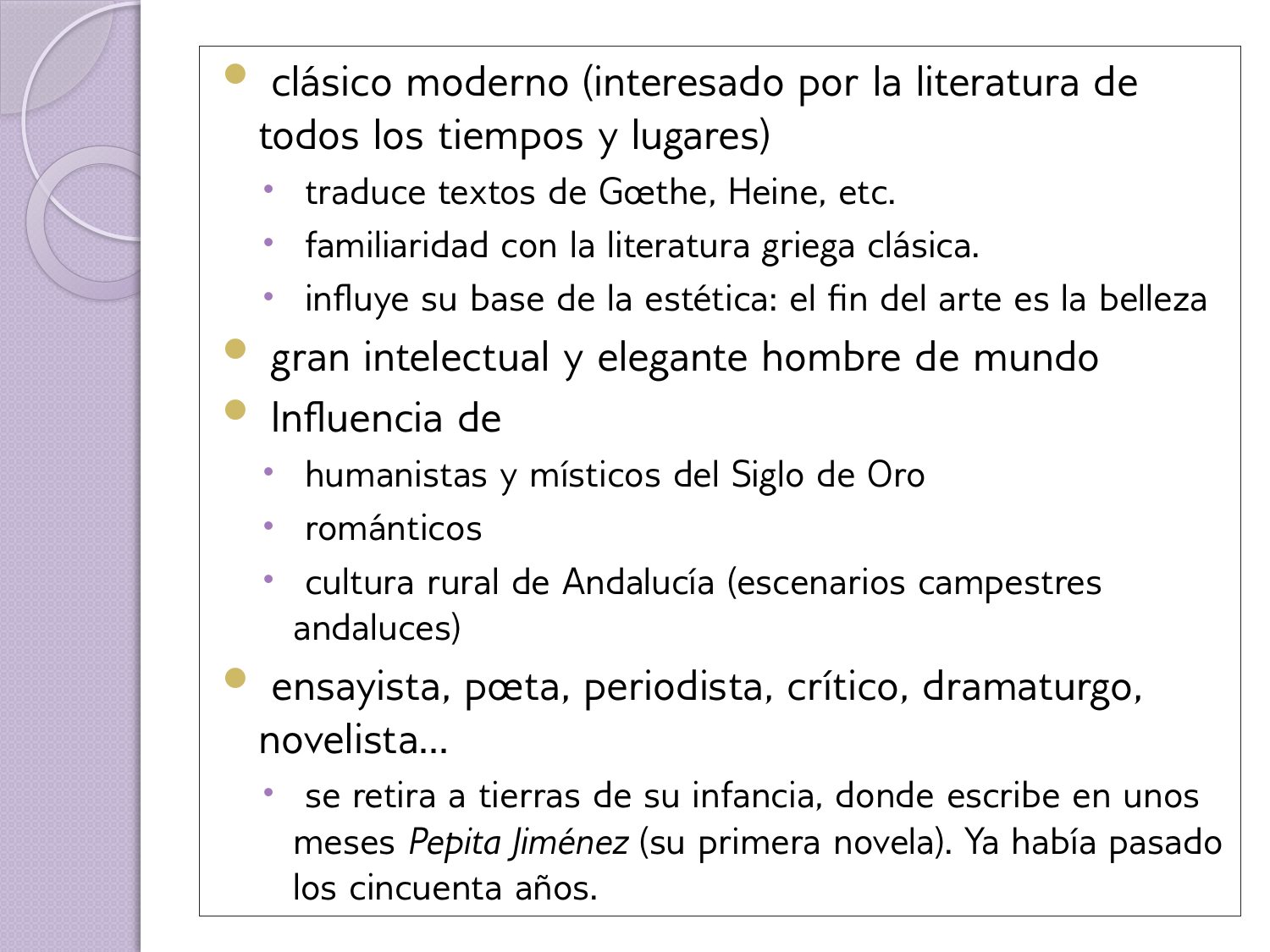

clásico moderno (interesado por la literatura de todos los tiempos y lugares)
 traduce textos de Goethe, Heine, etc.
 familiaridad con la literatura griega clásica.
 influye su base de la estética: el fin del arte es la belleza
 gran intelectual y elegante hombre de mundo
 Influencia de
 humanistas y místicos del Siglo de Oro
 románticos
 cultura rural de Andalucía (escenarios campestres andaluces)
 ensayista, poeta, periodista, crítico, dramaturgo, novelista...
 se retira a tierras de su infancia, donde escribe en unos meses Pepita Jiménez (su primera novela). Ya había pasado los cincuenta años.